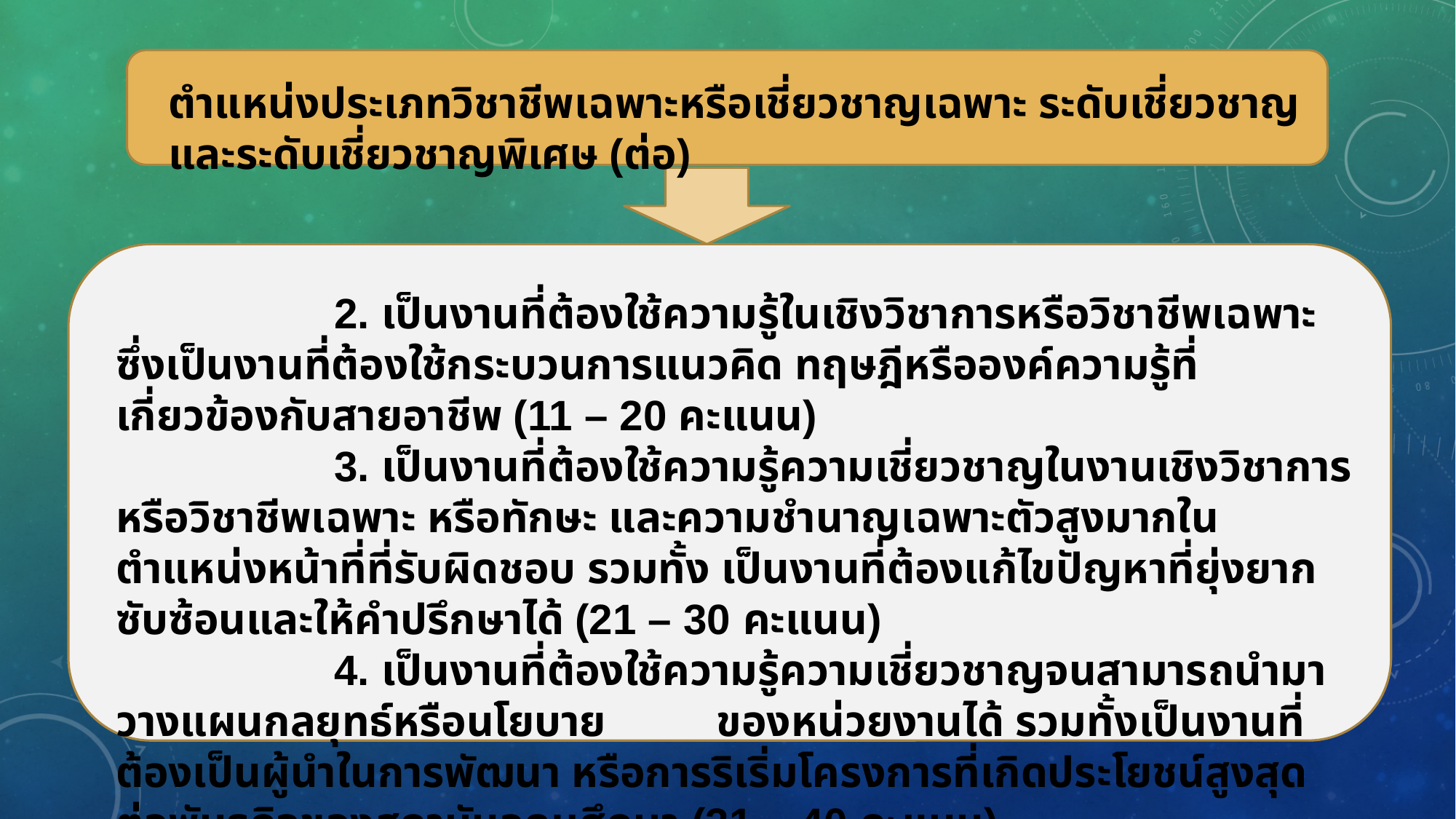

ตำแหน่งประเภทวิชาชีพเฉพาะหรือเชี่ยวชาญเฉพาะ ระดับเชี่ยวชาญและระดับเชี่ยวชาญพิเศษ (ต่อ)

		2. เป็นงานที่ต้องใช้ความรู้ในเชิงวิชาการหรือวิชาชีพเฉพาะ ซึ่งเป็นงานที่ต้องใช้กระบวนการแนวคิด ทฤษฎีหรือองค์ความรู้ที่เกี่ยวข้องกับสายอาชีพ (11 – 20 คะแนน)
		3. เป็นงานที่ต้องใช้ความรู้ความเชี่ยวชาญในงานเชิงวิชาการหรือวิชาชีพเฉพาะ หรือทักษะ และความชำนาญเฉพาะตัวสูงมากในตำแหน่งหน้าที่ที่รับผิดชอบ รวมทั้ง เป็นงานที่ต้องแก้ไขปัญหาที่ยุ่งยากซับซ้อนและให้คำปรึกษาได้ (21 – 30 คะแนน)
		4. เป็นงานที่ต้องใช้ความรู้ความเชี่ยวชาญจนสามารถนำมาวางแผนกลยุทธ์หรือนโยบาย          ของหน่วยงานได้ รวมทั้งเป็นงานที่ต้องเป็นผู้นำในการพัฒนา หรือการริเริ่มโครงการที่เกิดประโยชน์สูงสุดต่อพันธกิจของสถาบันอุดมศึกษา (31 – 40 คะแนน)